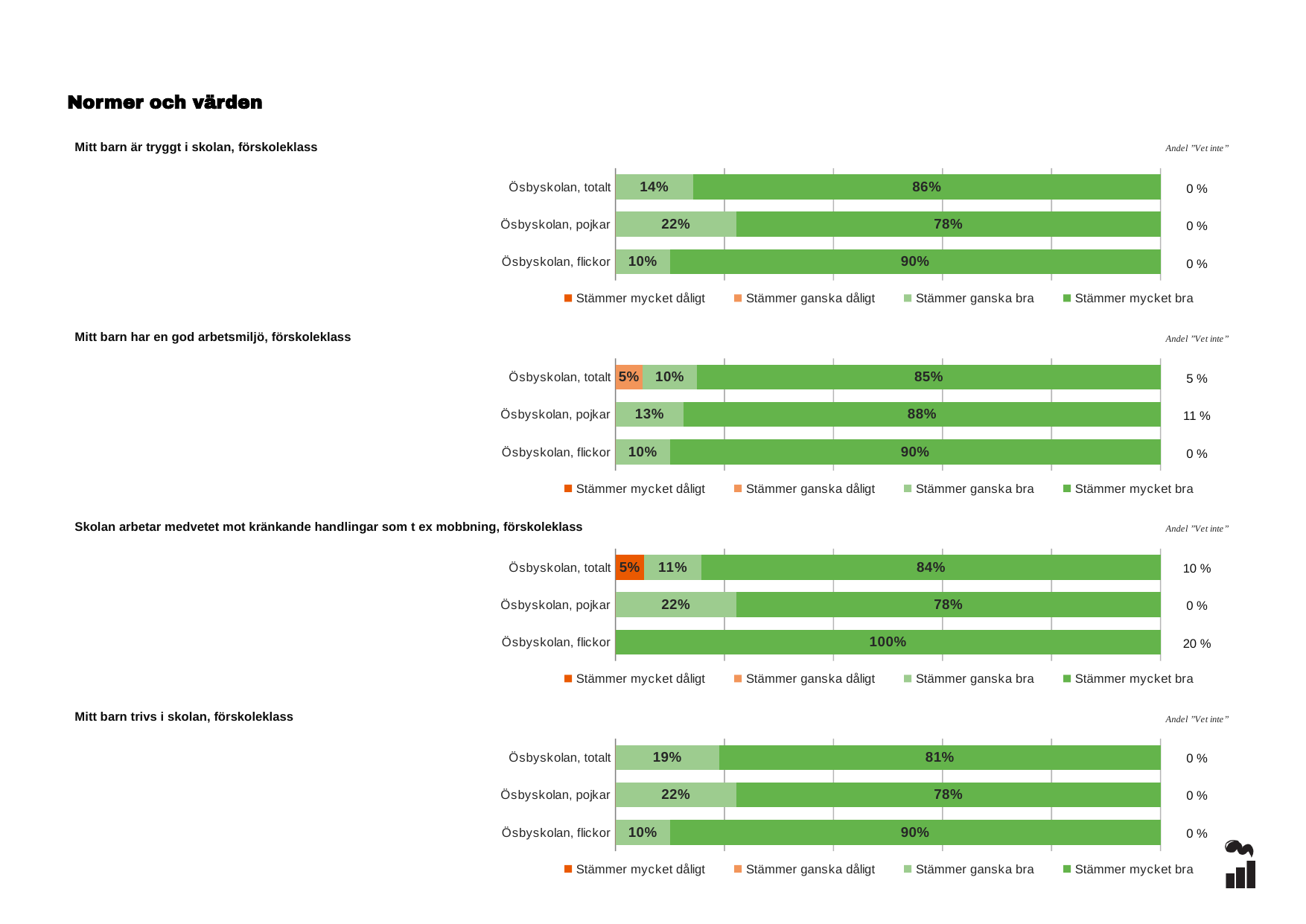

Normer och värden

### Chart

| Category | Stämmer mycket dåligt | Stämmer ganska dåligt | Stämmer ganska bra | Stämmer mycket bra |
|---|---|---|---|---|
| Ösbyskolan, totalt | 0.0 | 0.0 | 0.1429 | 0.8571 |
| Ösbyskolan, pojkar | 0.0 | 0.0 | 0.2222 | 0.7778 |
| Ösbyskolan, flickor | 0.0 | 0.0 | 0.1 | 0.9 |
Mitt barn är tryggt i skolan, förskoleklass
0 %
0 %
0 %

### Chart

| Category | Stämmer mycket dåligt | Stämmer ganska dåligt | Stämmer ganska bra | Stämmer mycket bra |
|---|---|---|---|---|
| Ösbyskolan, totalt | 0.0 | 0.05 | 0.1 | 0.85 |
| Ösbyskolan, pojkar | 0.0 | 0.0 | 0.125 | 0.875 |
| Ösbyskolan, flickor | 0.0 | 0.0 | 0.1 | 0.9 |
Mitt barn har en god arbetsmiljö, förskoleklass
5 %
11 %
0 %

### Chart

| Category | Stämmer mycket dåligt | Stämmer ganska dåligt | Stämmer ganska bra | Stämmer mycket bra |
|---|---|---|---|---|
| Ösbyskolan, totalt | 0.0526 | 0.0 | 0.1053 | 0.8421 |
| Ösbyskolan, pojkar | 0.0 | 0.0 | 0.2222 | 0.7778 |
| Ösbyskolan, flickor | 0.0 | 0.0 | 0.0 | 1.0 |
Skolan arbetar medvetet mot kränkande handlingar som t ex mobbning, förskoleklass
10 %
0 %
20 %
Mitt barn trivs i skolan, förskoleklass

### Chart

| Category | Stämmer mycket dåligt | Stämmer ganska dåligt | Stämmer ganska bra | Stämmer mycket bra |
|---|---|---|---|---|
| Ösbyskolan, totalt | 0.0 | 0.0 | 0.1905 | 0.8095 |
| Ösbyskolan, pojkar | 0.0 | 0.0 | 0.2222 | 0.7778 |
| Ösbyskolan, flickor | 0.0 | 0.0 | 0.1 | 0.9 |
0 %
0 %
0 %